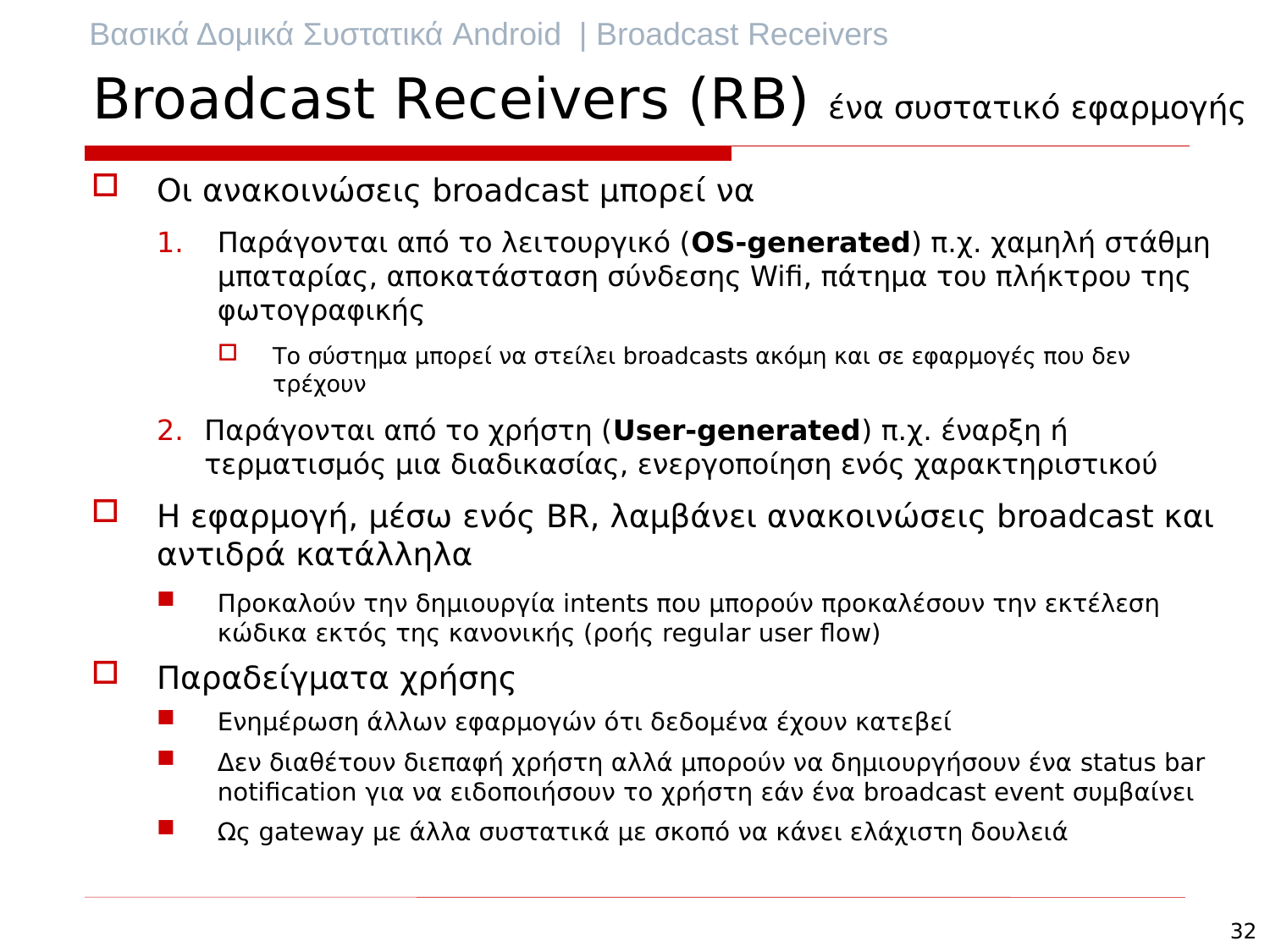

Βασικά Δομικά Συστατικά Android  | Broadcast Receivers
# Broadcast Receivers (RB) ένα συστατικό εφαρμογής
Οι ανακοινώσεις broadcast μπορεί να
Παράγονται από το λειτουργικό (OS-generated) π.χ. χαμηλή στάθμη μπαταρίας, αποκατάσταση σύνδεσης Wifi, πάτημα του πλήκτρου της φωτογραφικής
Το σύστημα μπορεί να στείλει broadcasts ακόμη και σε εφαρμογές που δεν τρέχουν
Παράγονται από το χρήστη (User-generated) π.χ. έναρξη ή τερματισμός μια διαδικασίας, ενεργοποίηση ενός χαρακτηριστικού
H εφαρμογή, μέσω ενός BR, λαμβάνει ανακοινώσεις broadcast και αντιδρά κατάλληλα
Προκαλούν την δημιουργία intents που μπορούν προκαλέσουν την εκτέλεση κώδικα εκτός της κανονικής (ροής regular user flow)
Παραδείγματα χρήσης
Ενημέρωση άλλων εφαρμογών ότι δεδομένα έχουν κατεβεί
Δεν διαθέτουν διεπαφή χρήστη αλλά μπορούν να δημιουργήσουν ένα status bar notification για να ειδοποιήσουν το χρήστη εάν ένα broadcast event συμβαίνει
Ως gateway με άλλα συστατικά με σκοπό να κάνει ελάχιστη δουλειά

32